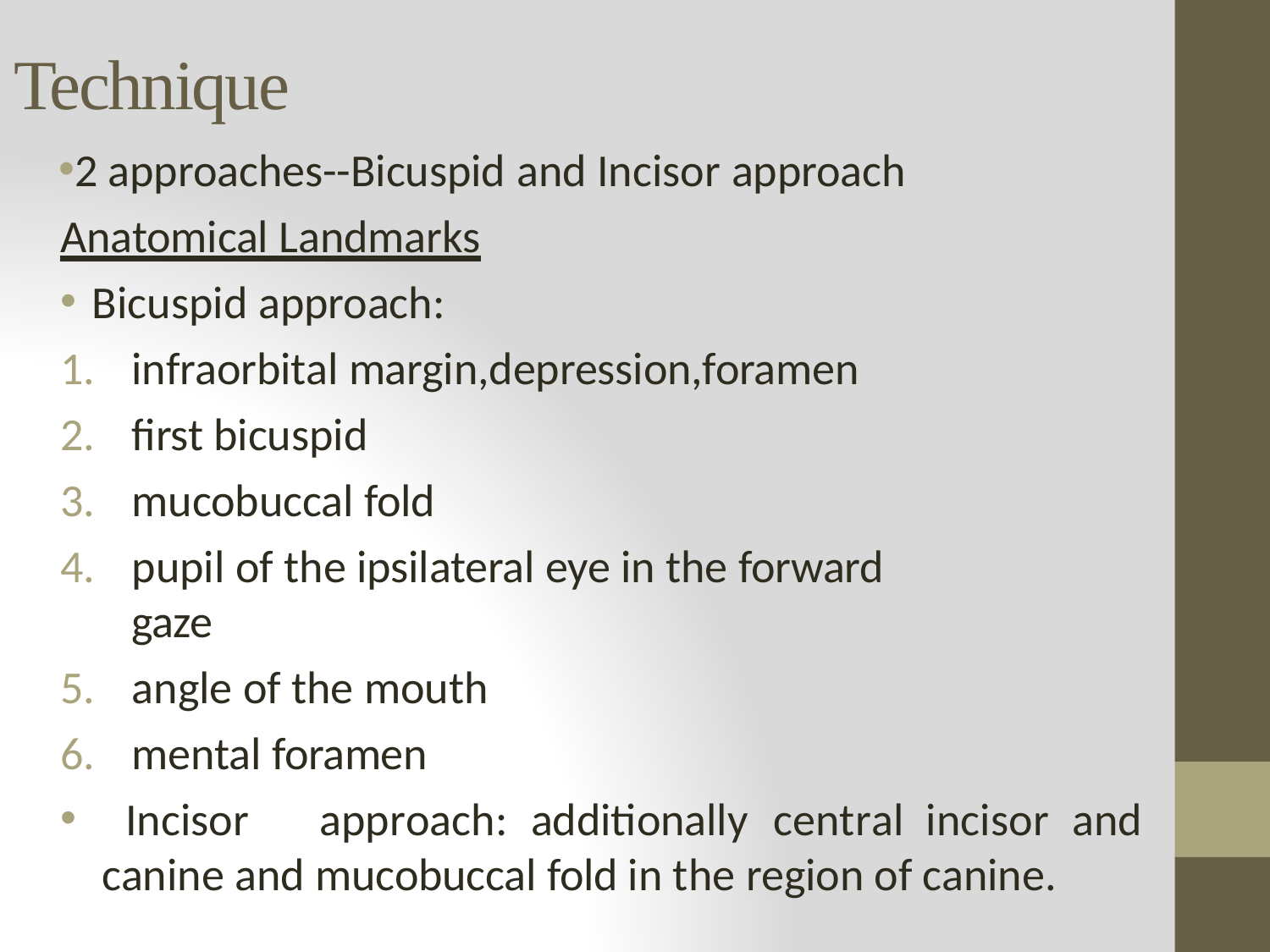

# Technique
2 approaches--Bicuspid and Incisor approach  Anatomical Landmarks
Bicuspid approach:
infraorbital margin,depression,foramen
first bicuspid
mucobuccal fold
pupil of the ipsilateral eye in the forward gaze
angle of the mouth
mental foramen
	Incisor	approach:	additionally	central	incisor	and  canine and mucobuccal fold in the region of canine.